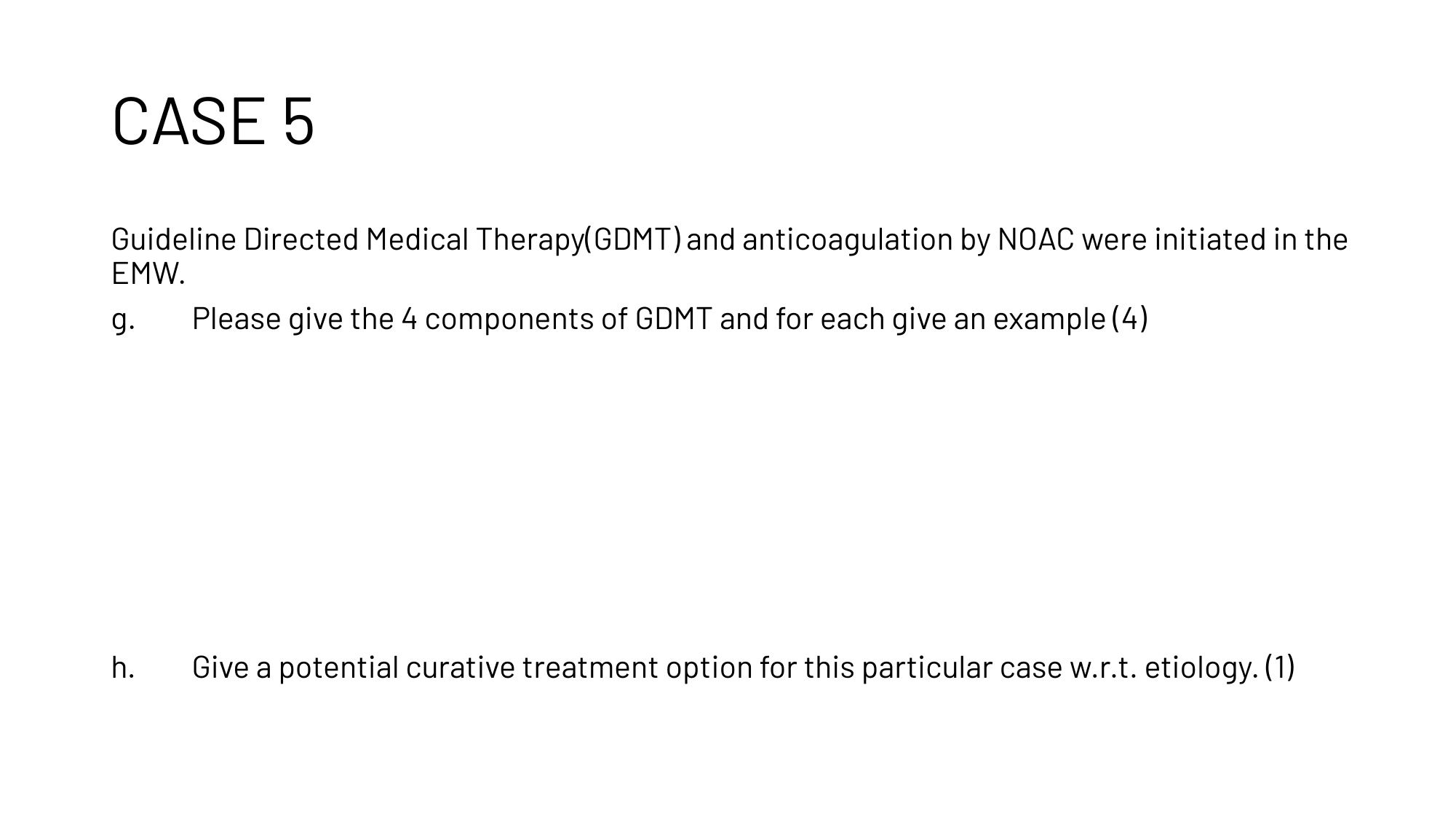

# CASE 5
Guideline Directed Medical Therapy(GDMT) and anticoagulation by NOAC were initiated in the EMW.
g.	Please give the 4 components of GDMT and for each give an example (4)
 ANS:
Beta Blocker: Bisoprolol/ Metoprolol/ Carvedilol
Angiotensin Converting Enzyme Inhibitor/ Angiotensin Receptor Blocker: Zestril/Sacubitril / Losartan/ Valsartan
Mineralocorticoid Receptor Antagonist: Spironolactone(Aldactone)/ eplerenone
Sodium Glucose Co-transporter-2 inhibitor (SGLT-2i): Dapagloflozin/ Empagliflozin

h.	Give a potential curative treatment option for this particular case w.r.t. etiology. (1)
ANS: 	Catheter ablation